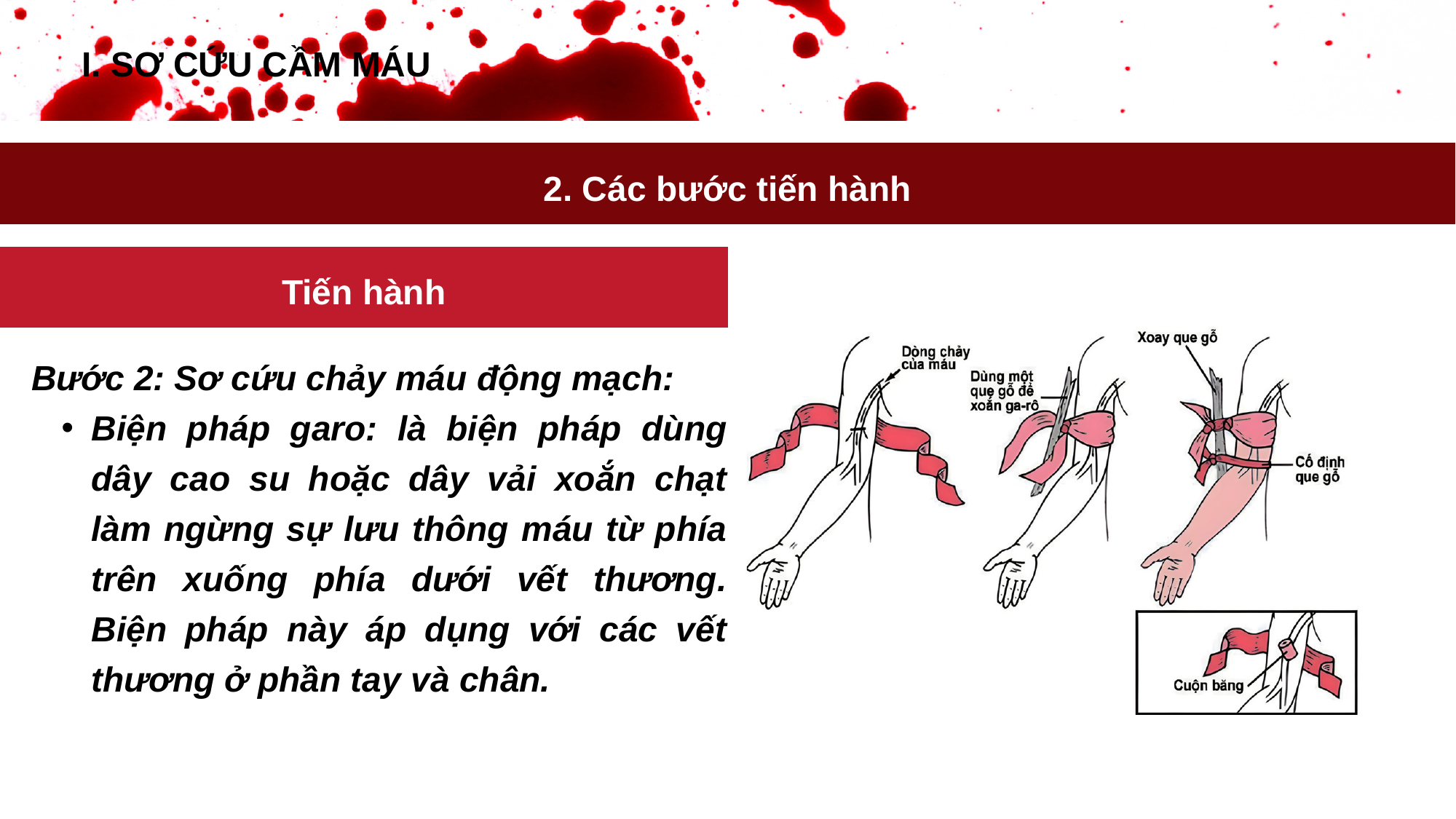

I. SƠ CỨU CẦM MÁU

2. Các bước tiến hành

Tiến hành

Bước 2: Sơ cứu chảy máu động mạch:
Biện pháp garo: là biện pháp dùng dây cao su hoặc dây vải xoắn chạt làm ngừng sự lưu thông máu từ phía trên xuống phía dưới vết thương. Biện pháp này áp dụng với các vết thương ở phần tay và chân.